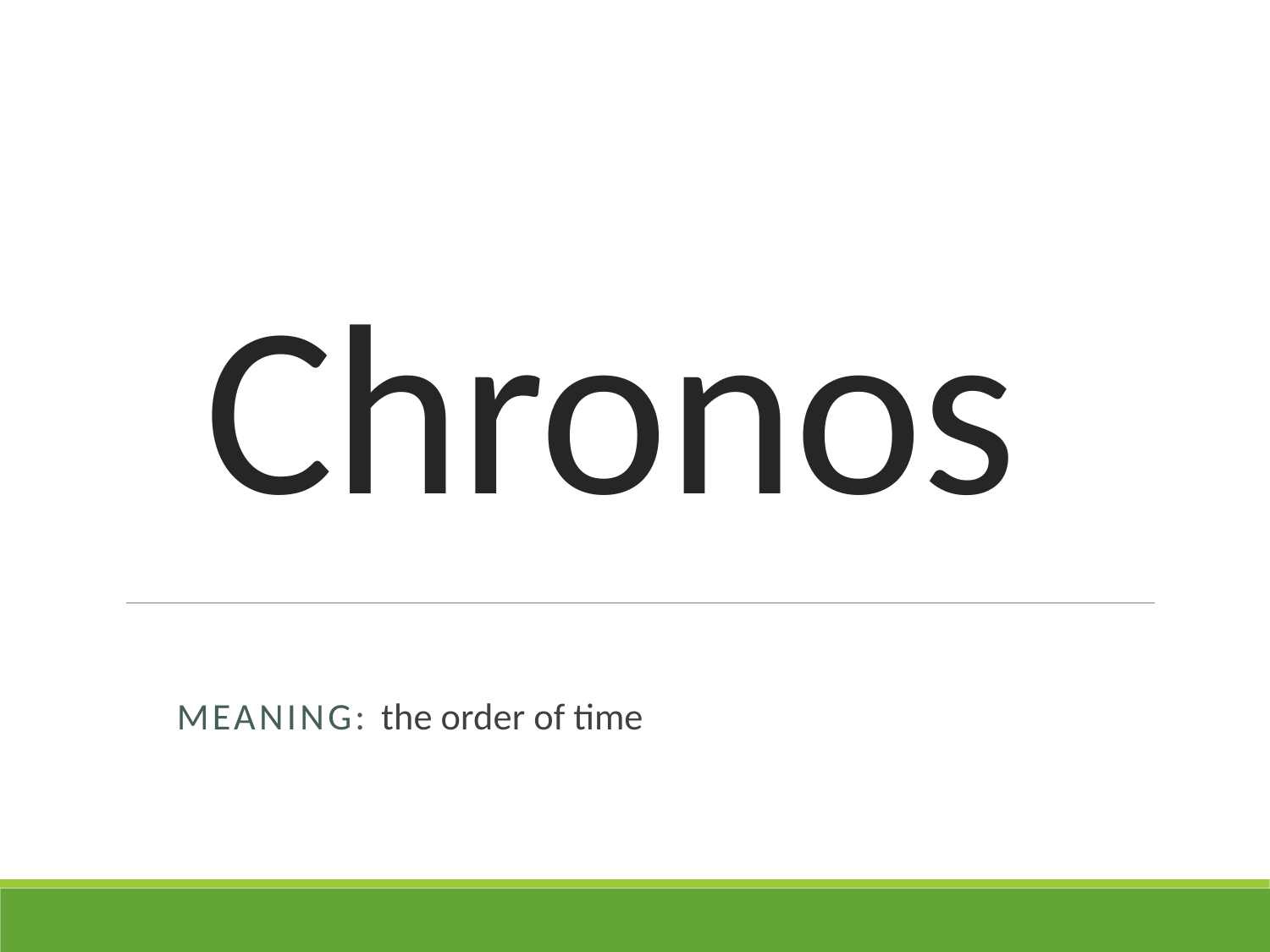

# Chronos
MEANING: the order of time